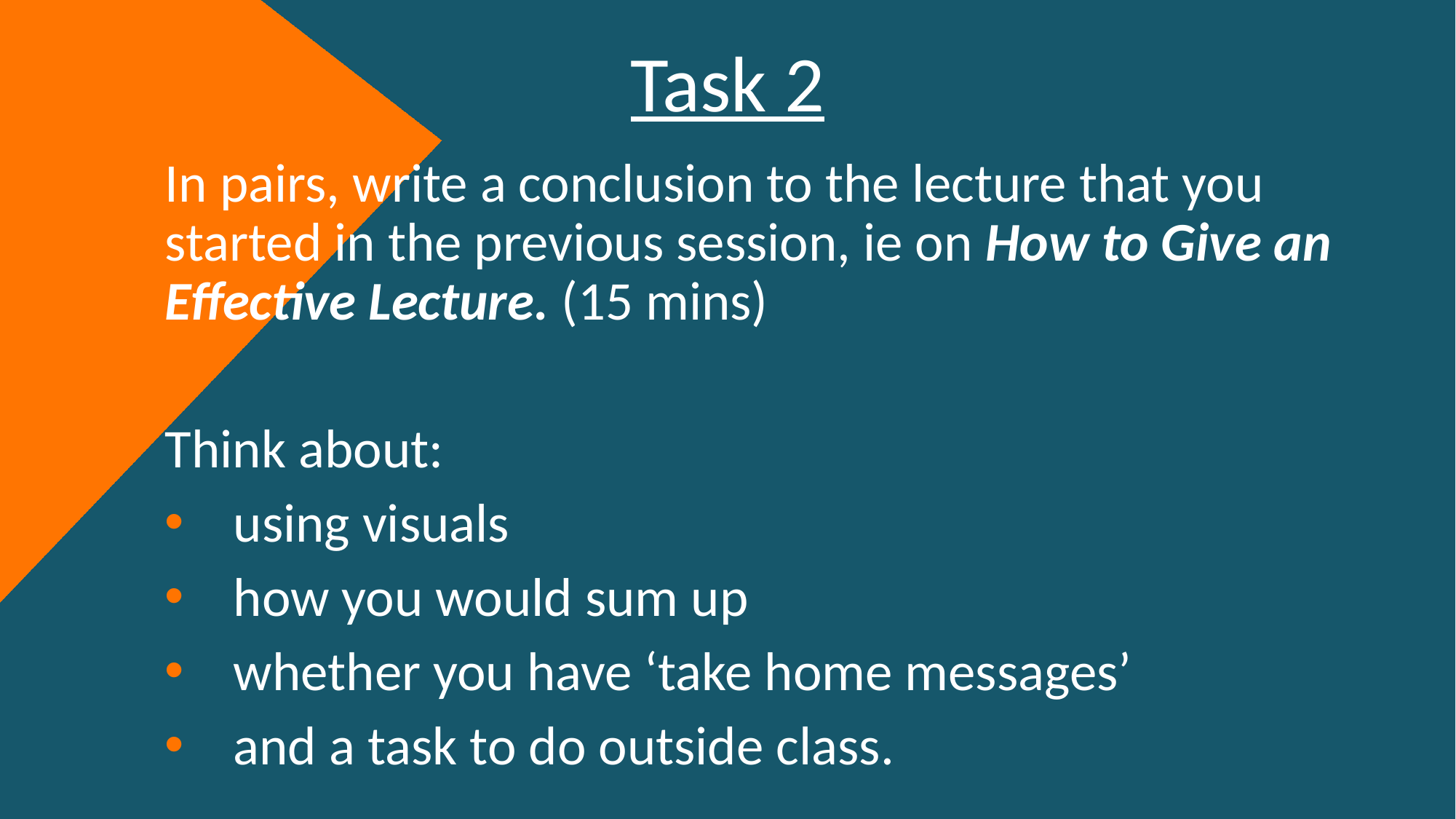

# Task 2
In pairs, write a conclusion to the lecture that you started in the previous session, ie on How to Give an Effective Lecture. (15 mins)

Think about:
using visuals
how you would sum up
whether you have ‘take home messages’
and a task to do outside class.